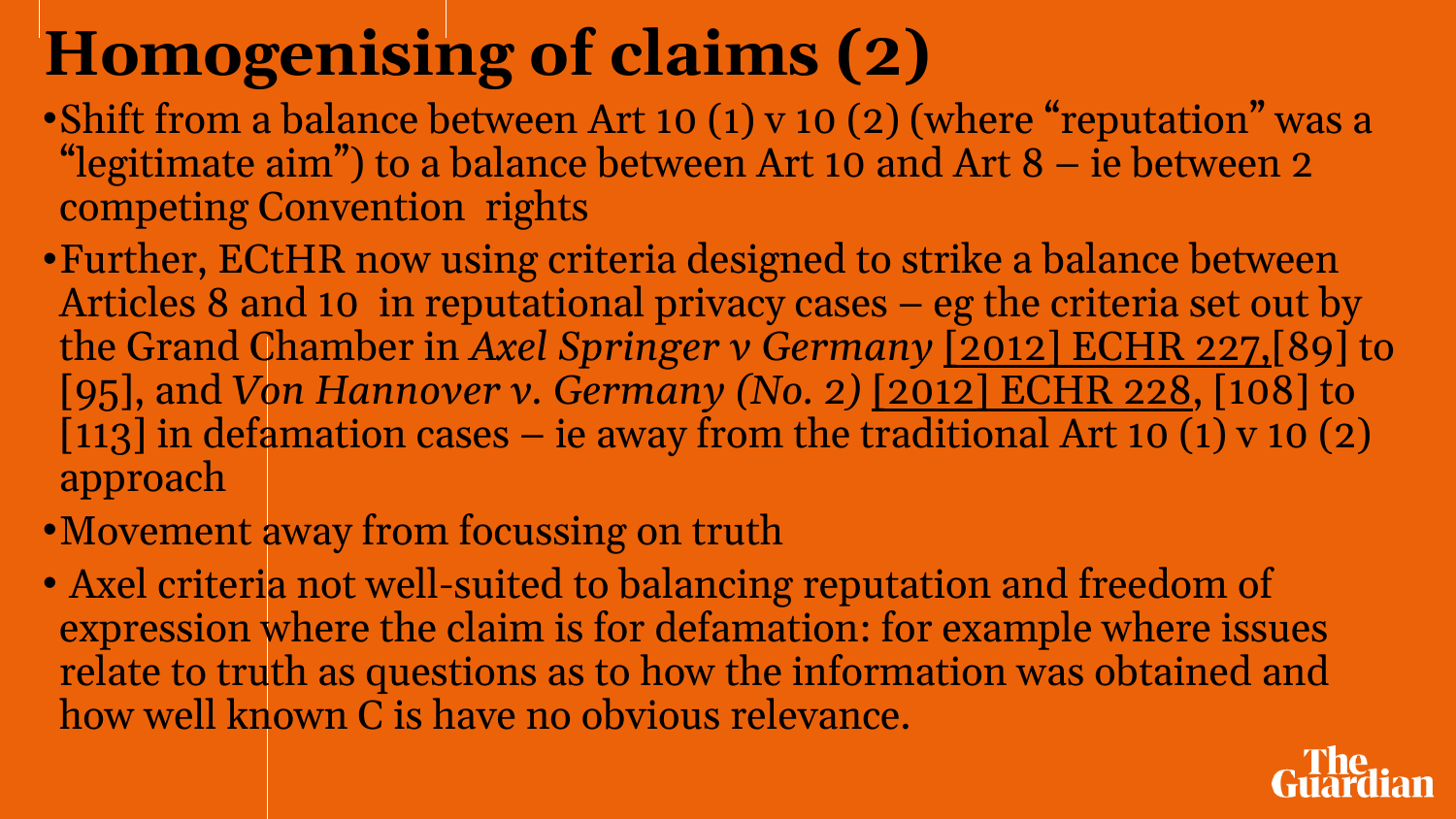

# Homogenising of claims (2)
Shift from a balance between Art 10 (1) v 10 (2) (where “reputation” was a “legitimate aim”) to a balance between Art 10 and Art 8 – ie between 2 competing Convention  rights
Further, ECtHR now using criteria designed to strike a balance between Articles 8 and 10  in reputational privacy cases – eg the criteria set out by the Grand Chamber in Axel Springer v Germany [2012] ECHR 227,[89] to [95], and Von Hannover v. Germany (No. 2) [2012] ECHR 228, [108] to [113] in defamation cases – ie away from the traditional Art 10 (1) v 10 (2) approach
Movement away from focussing on truth
 Axel criteria not well-suited to balancing reputation and freedom of expression where the claim is for defamation: for example where issues relate to truth as questions as to how the information was obtained and how well known C is have no obvious relevance.